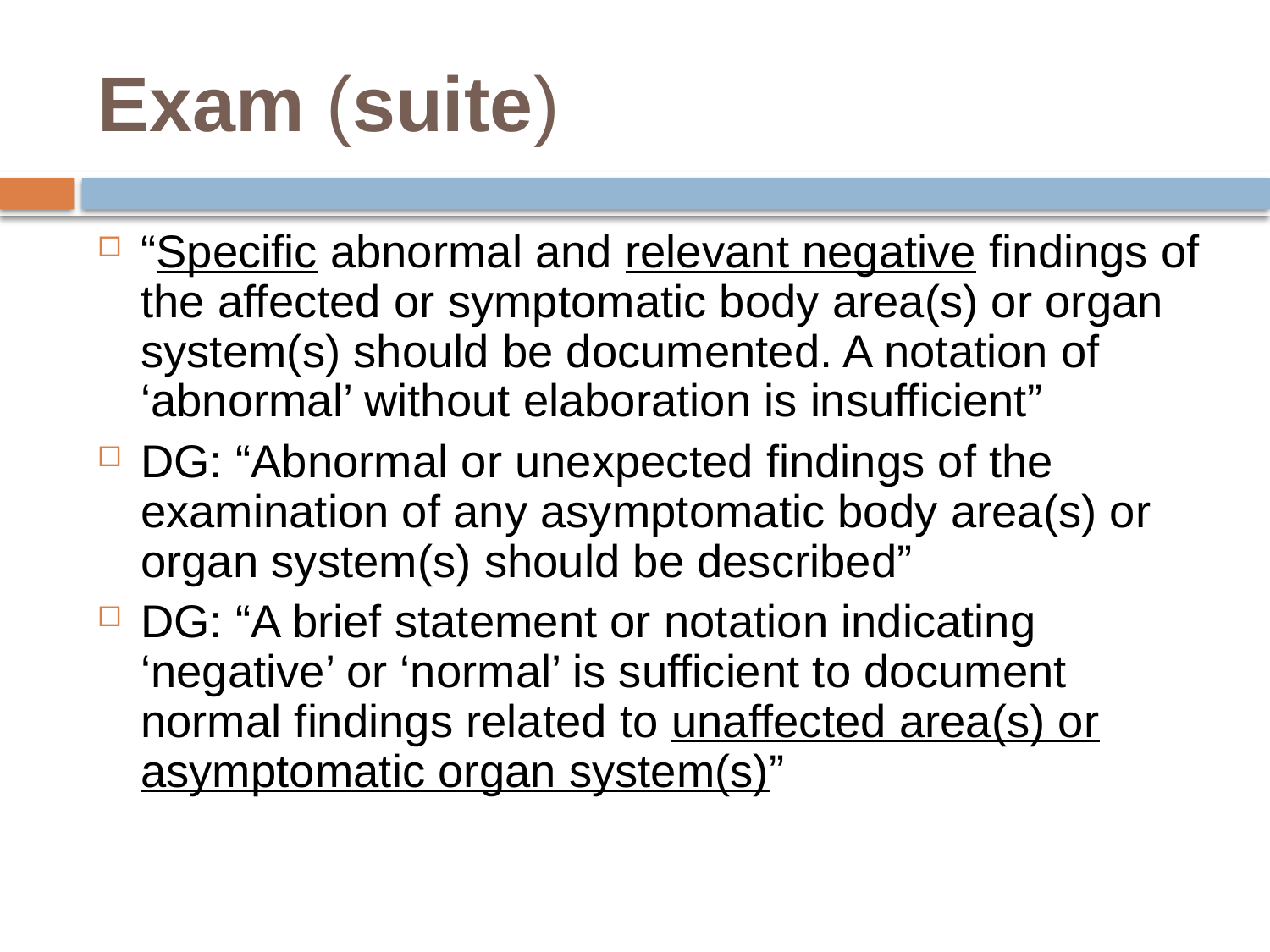

# Exam (suite)
“Specific abnormal and relevant negative findings of the affected or symptomatic body area(s) or organ system(s) should be documented. A notation of ‘abnormal’ without elaboration is insufficient”
DG: “Abnormal or unexpected findings of the examination of any asymptomatic body area(s) or organ system(s) should be described”
DG: “A brief statement or notation indicating ‘negative’ or ‘normal’ is sufficient to document normal findings related to unaffected area(s) or asymptomatic organ system(s)”